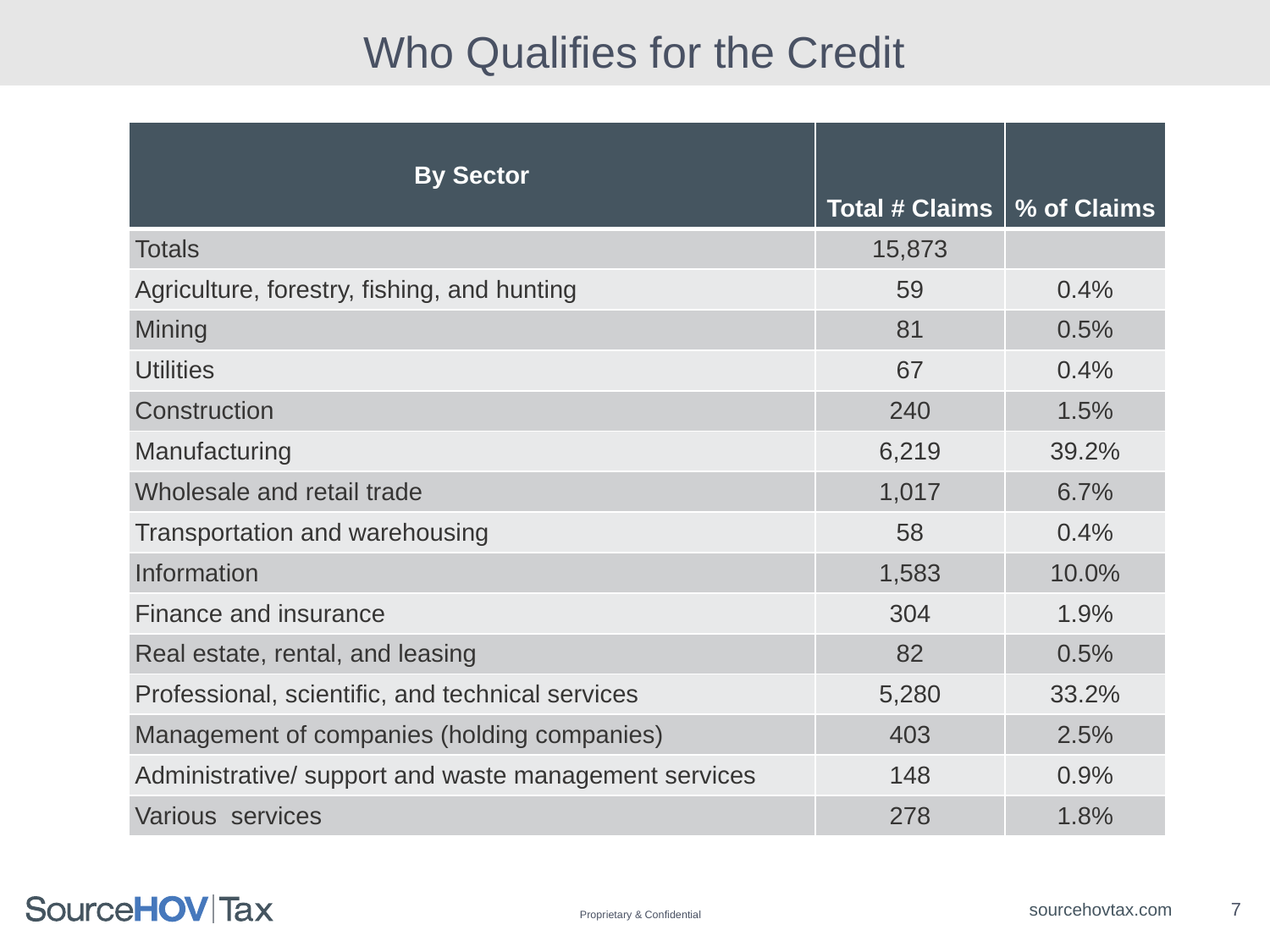

# Who Qualifies for the Credit
| By Sector | Total # Claims | % of Claims |
| --- | --- | --- |
| Totals | 15,873 |  |
| Agriculture, forestry, fishing, and hunting | 59 | 0.4% |
| Mining | 81 | 0.5% |
| Utilities | 67 | 0.4% |
| Construction | 240 | 1.5% |
| Manufacturing | 6,219 | 39.2% |
| Wholesale and retail trade | 1,017 | 6.7% |
| Transportation and warehousing | 58 | 0.4% |
| Information | 1,583 | 10.0% |
| Finance and insurance | 304 | 1.9% |
| Real estate, rental, and leasing | 82 | 0.5% |
| Professional, scientific, and technical services | 5,280 | 33.2% |
| Management of companies (holding companies) | 403 | 2.5% |
| Administrative/ support and waste management services | 148 | 0.9% |
| Various services | 278 | 1.8% |
7
Proprietary & Confidential